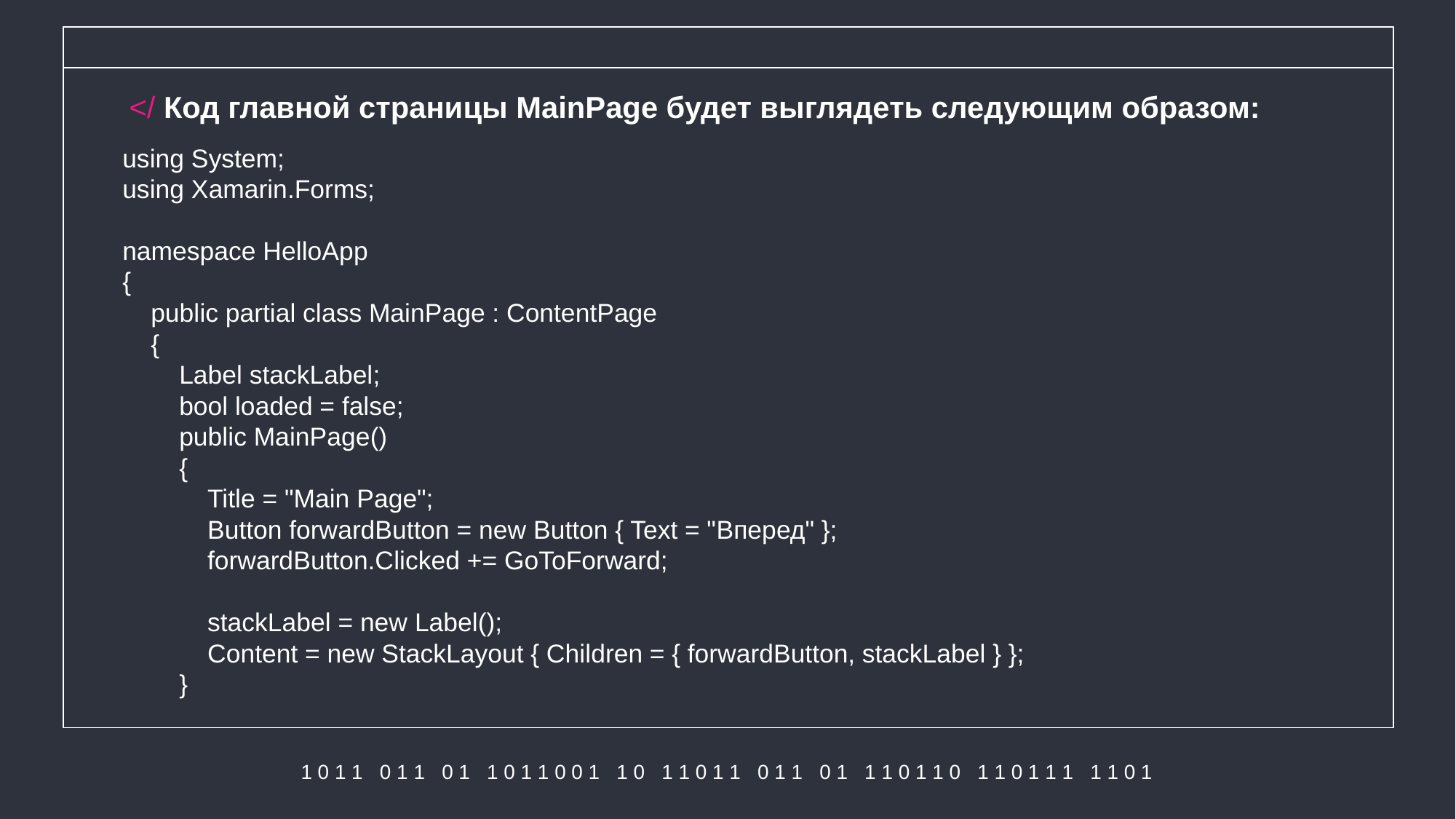

# </ Код главной страницы MainPage будет выглядеть следующим образом:
using System;
using Xamarin.Forms;

namespace HelloApp
{
    public partial class MainPage : ContentPage
    {
        Label stackLabel;
        bool loaded = false;
        public MainPage()
        {
            Title = "Main Page";
            Button forwardButton = new Button { Text = "Вперед" };
            forwardButton.Clicked += GoToForward;

            stackLabel = new Label();
            Content = new StackLayout { Children = { forwardButton, stackLabel } };
        }